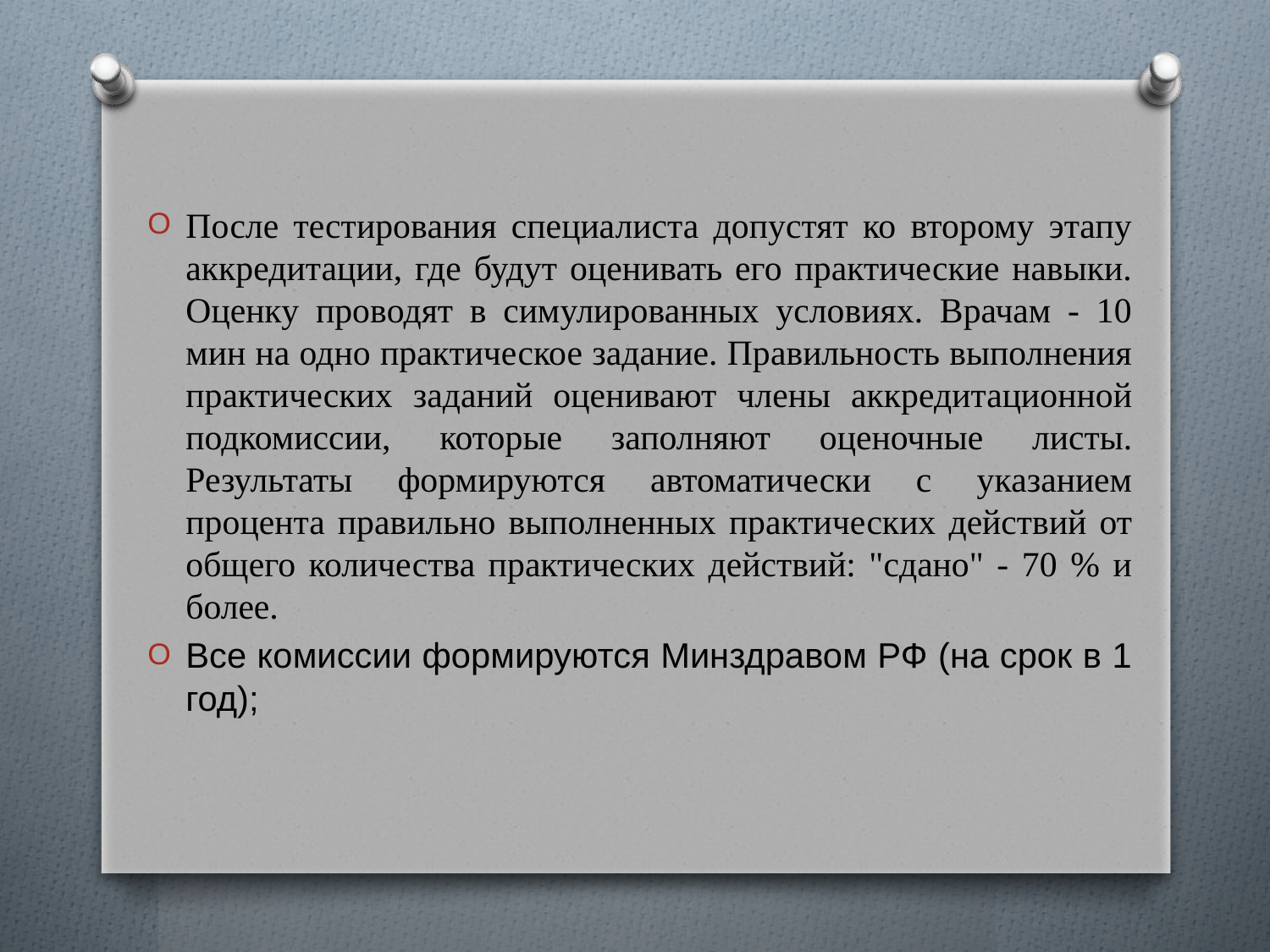

#
После тестирования специалиста допустят ко второму этапу аккредитации, где будут оценивать его практические навыки. Оценку проводят в симулированных условиях. Врачам - 10 мин на одно практическое задание. Правильность выполнения практических заданий оценивают члены аккредитационной подкомиссии, которые заполняют оценочные листы. Результаты формируются автоматически с указанием процента правильно выполненных практических действий от общего количества практических действий: "сдано" - 70 % и более.
Все комиссии формируются Минздравом РФ (на срок в 1 год);